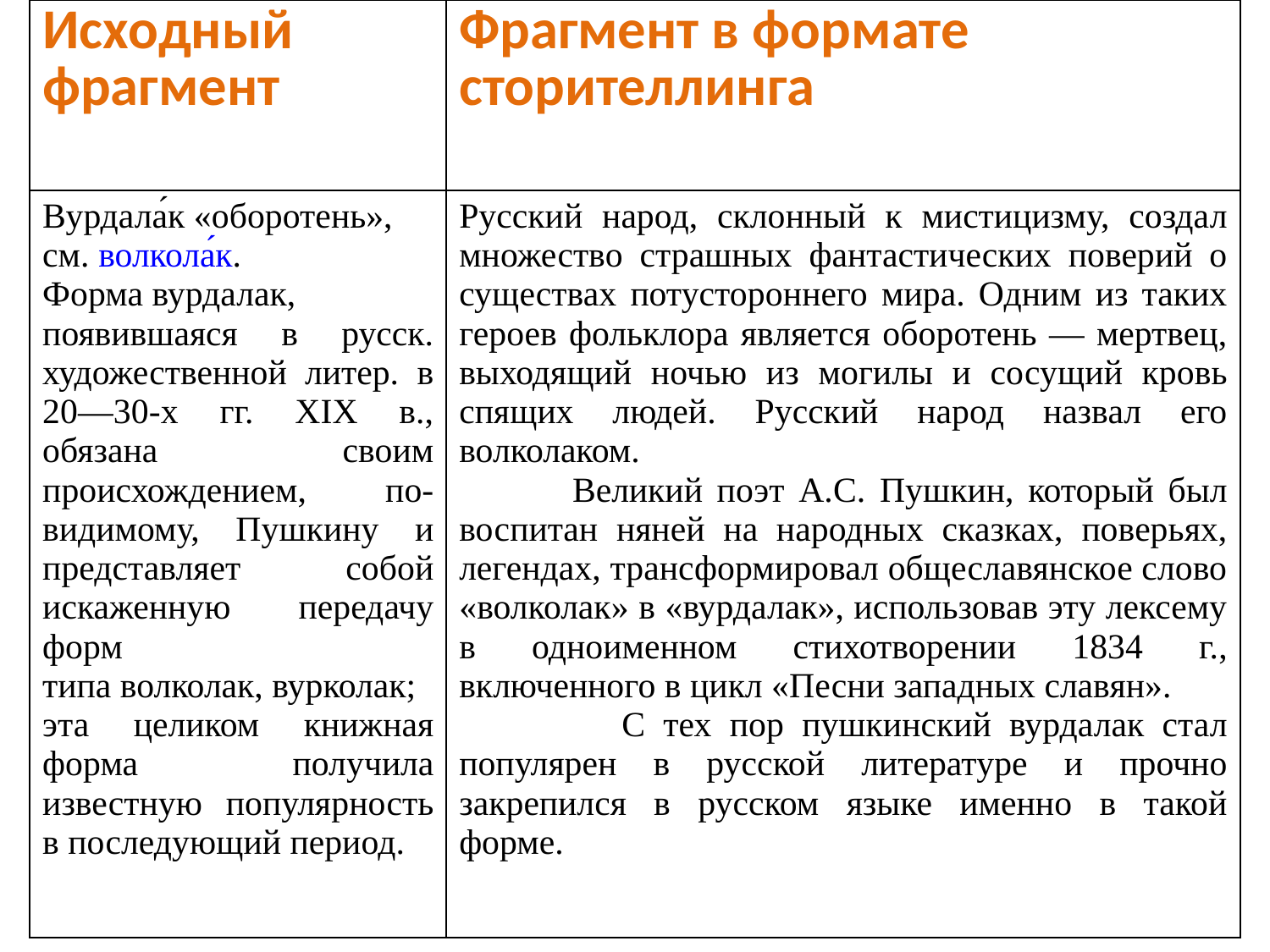

| Исходный фрагмент | Фрагмент в формате сторителлинга |
| --- | --- |
| Вурдала́к «оборотень», см. волкола́к. Форма вурдалак, появившаяся в русск. художественной литер. в 20—30-х гг. XIX в., обязана своим происхождением, по-видимому, Пушкину и представляет собой искаженную передачу форм типа волколак, вурколак; эта целиком книжная форма получила известную популярность в последующий период. | Русский народ, склонный к мистицизму, создал множество страшных фантастических поверий о существах потустороннего мира. Одним из таких героев фольклора является оборотень — мертвец, выходящий ночью из могилы и сосущий кровь спящих людей. Русский народ назвал его волколаком. Великий поэт А.С. Пушкин, который был воспитан няней на народных сказках, поверьях, легендах, трансформировал общеславянское слово «волколак» в «вурдалак», использовав эту лексему в одноименном стихотворении 1834 г., включенного в цикл «Песни западных славян». С тех пор пушкинский вурдалак стал популярен в русской литературе и прочно закрепился в русском языке именно в такой форме. |